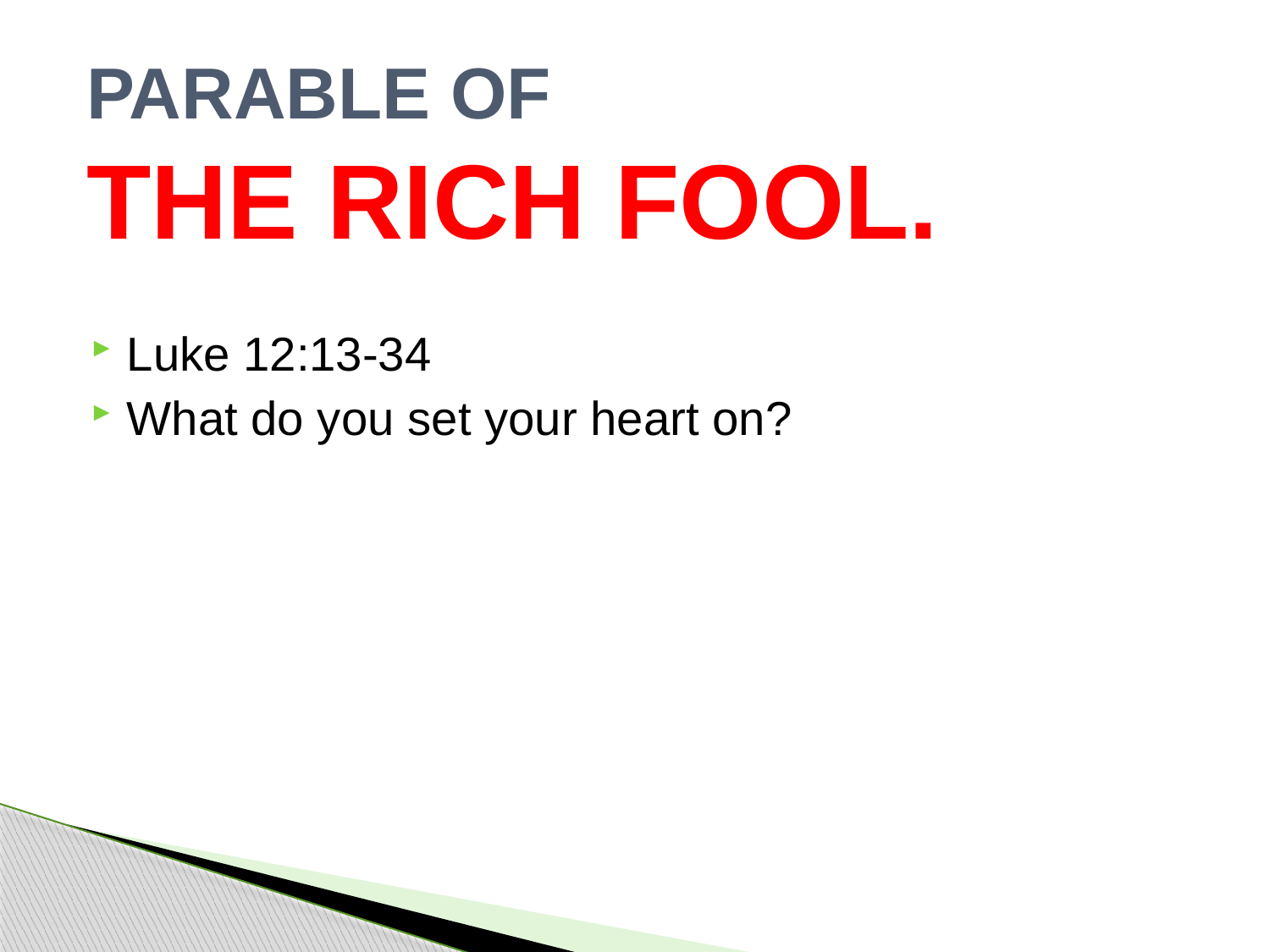

# PARABLE OF THE RICH FOOL.
Luke 12:13-34
What do you set your heart on?